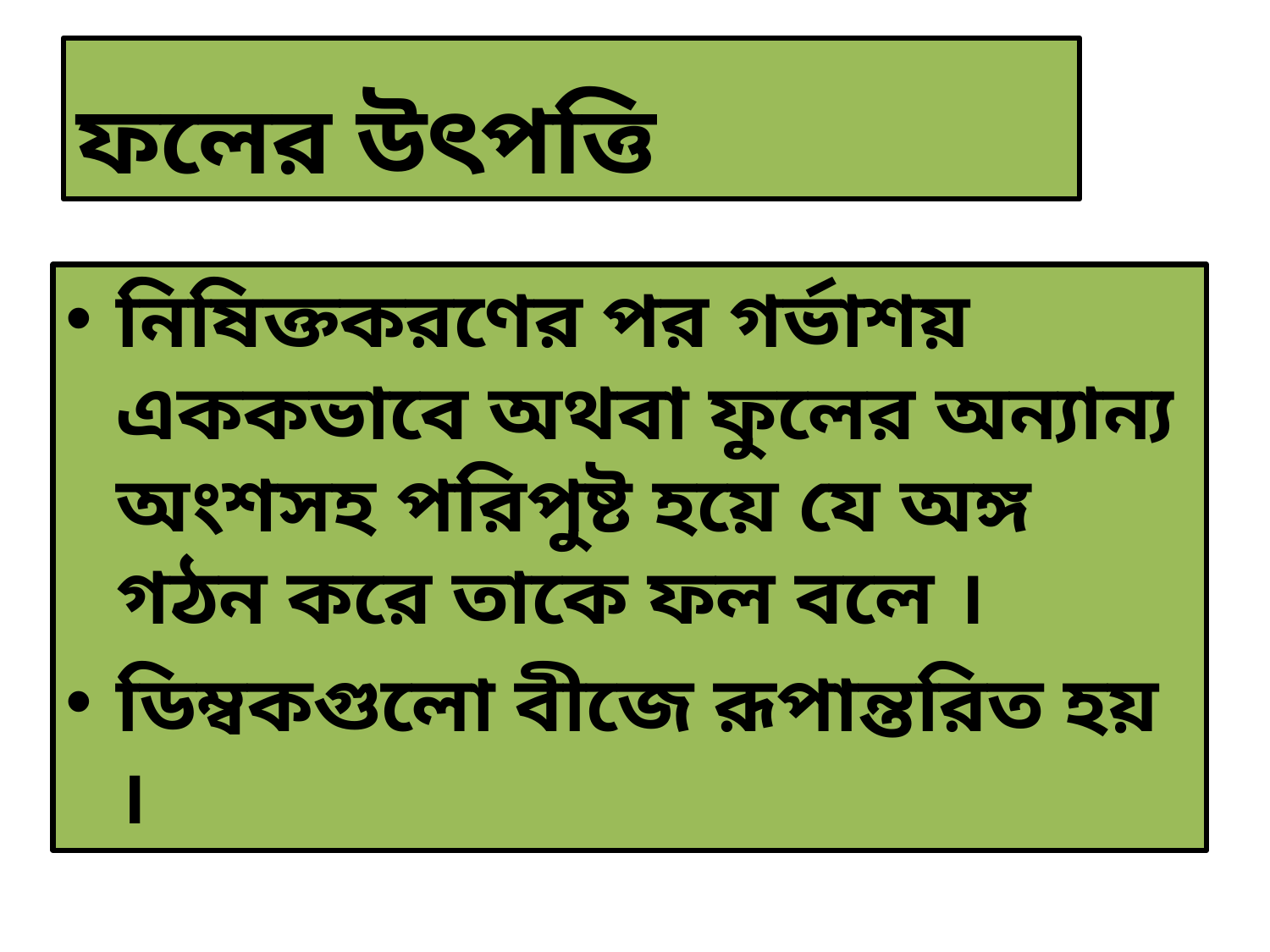

# ফলের উৎপত্তি
নিষিক্তকরণের পর গর্ভাশয় এককভাবে অথবা ফুলের অন্যান্য অংশসহ পরিপুষ্ট হয়ে যে অঙ্গ গঠন করে তাকে ফল বলে ।
ডিম্বকগুলো বীজে রূপান্তরিত হয় ।